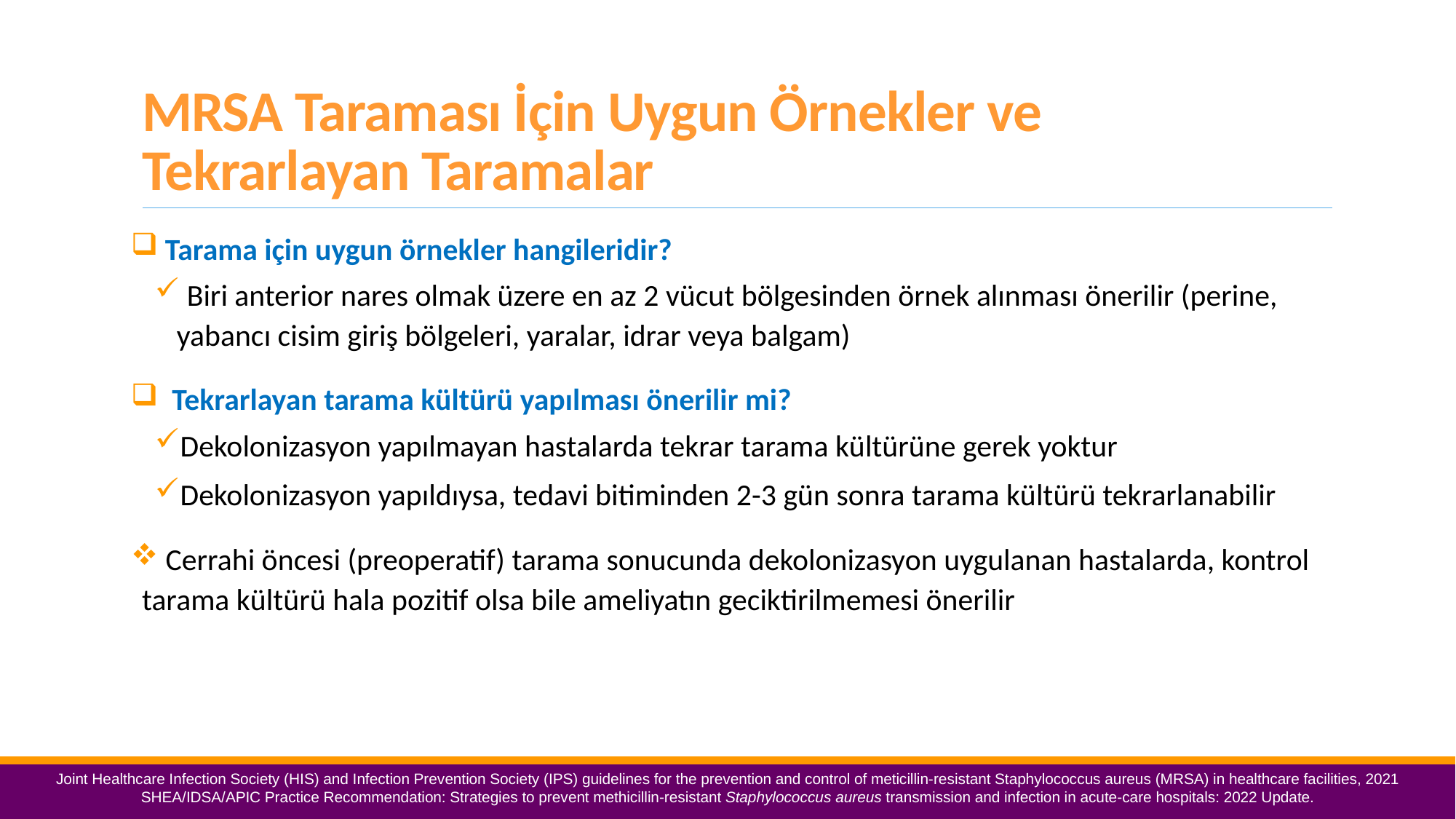

# MRSA Taraması İçin Uygun Örnekler ve Tekrarlayan Taramalar
 Tarama için uygun örnekler hangileridir?
 Biri anterior nares olmak üzere en az 2 vücut bölgesinden örnek alınması önerilir (perine, yabancı cisim giriş bölgeleri, yaralar, idrar veya balgam)
  Tekrarlayan tarama kültürü yapılması önerilir mi?
Dekolonizasyon yapılmayan hastalarda tekrar tarama kültürüne gerek yoktur
Dekolonizasyon yapıldıysa, tedavi bitiminden 2-3 gün sonra tarama kültürü tekrarlanabilir
 Cerrahi öncesi (preoperatif) tarama sonucunda dekolonizasyon uygulanan hastalarda, kontrol tarama kültürü hala pozitif olsa bile ameliyatın geciktirilmemesi önerilir
Joint Healthcare Infection Society (HIS) and Infection Prevention Society (IPS) guidelines for the prevention and control of meticillin-resistant Staphylococcus aureus (MRSA) in healthcare facilities, 2021
SHEA/IDSA/APIC Practice Recommendation: Strategies to prevent methicillin-resistant Staphylococcus aureus transmission and infection in acute-care hospitals: 2022 Update.